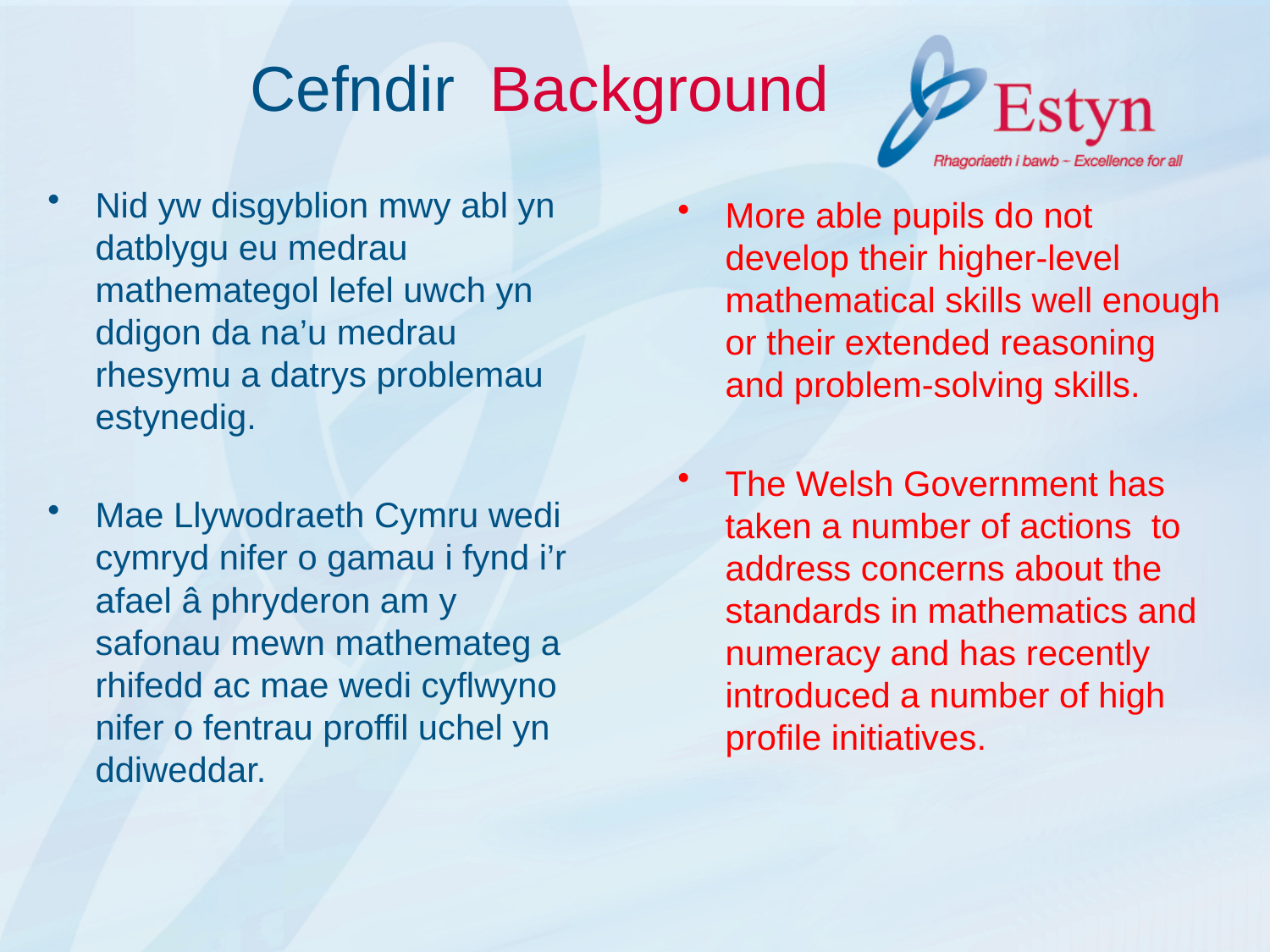

# Cefndir  Background
Nid yw disgyblion mwy abl yn datblygu eu medrau mathemategol lefel uwch yn ddigon da na’u medrau rhesymu a datrys problemau estynedig.

Mae Llywodraeth Cymru wedi cymryd nifer o gamau i fynd i’r afael â phryderon am y safonau mewn mathemateg a rhifedd ac mae wedi cyflwyno nifer o fentrau proffil uchel yn ddiweddar.

More able pupils do not develop their higher-level mathematical skills well enough or their extended reasoning and problem-solving skills.

The Welsh Government has taken a number of actions  to address concerns about the standards in mathematics and numeracy and has recently introduced a number of high profile initiatives.